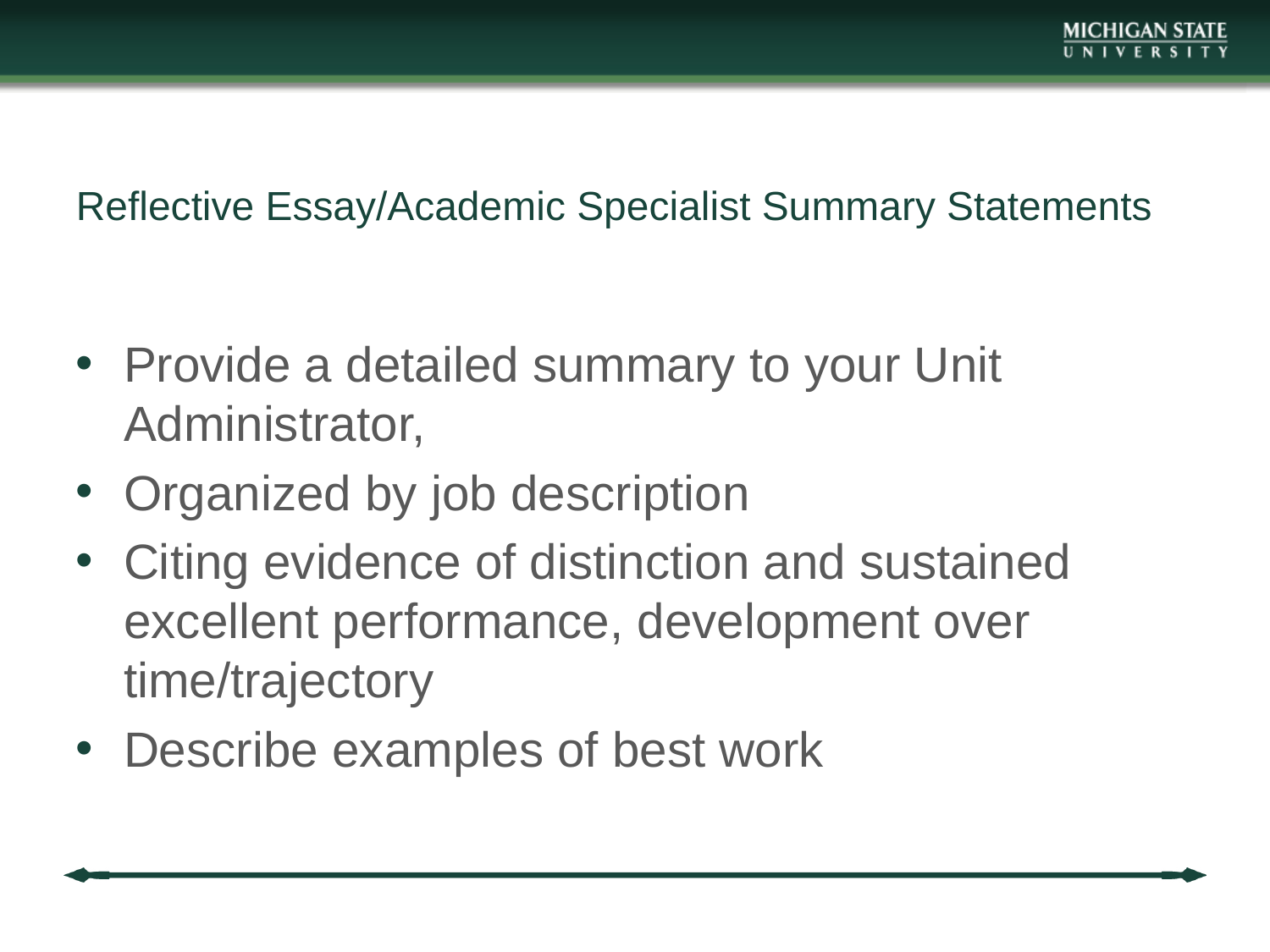

# Reflective Essay/Academic Specialist Summary Statements
Provide a detailed summary to your Unit Administrator,
Organized by job description
Citing evidence of distinction and sustained excellent performance, development over time/trajectory
Describe examples of best work